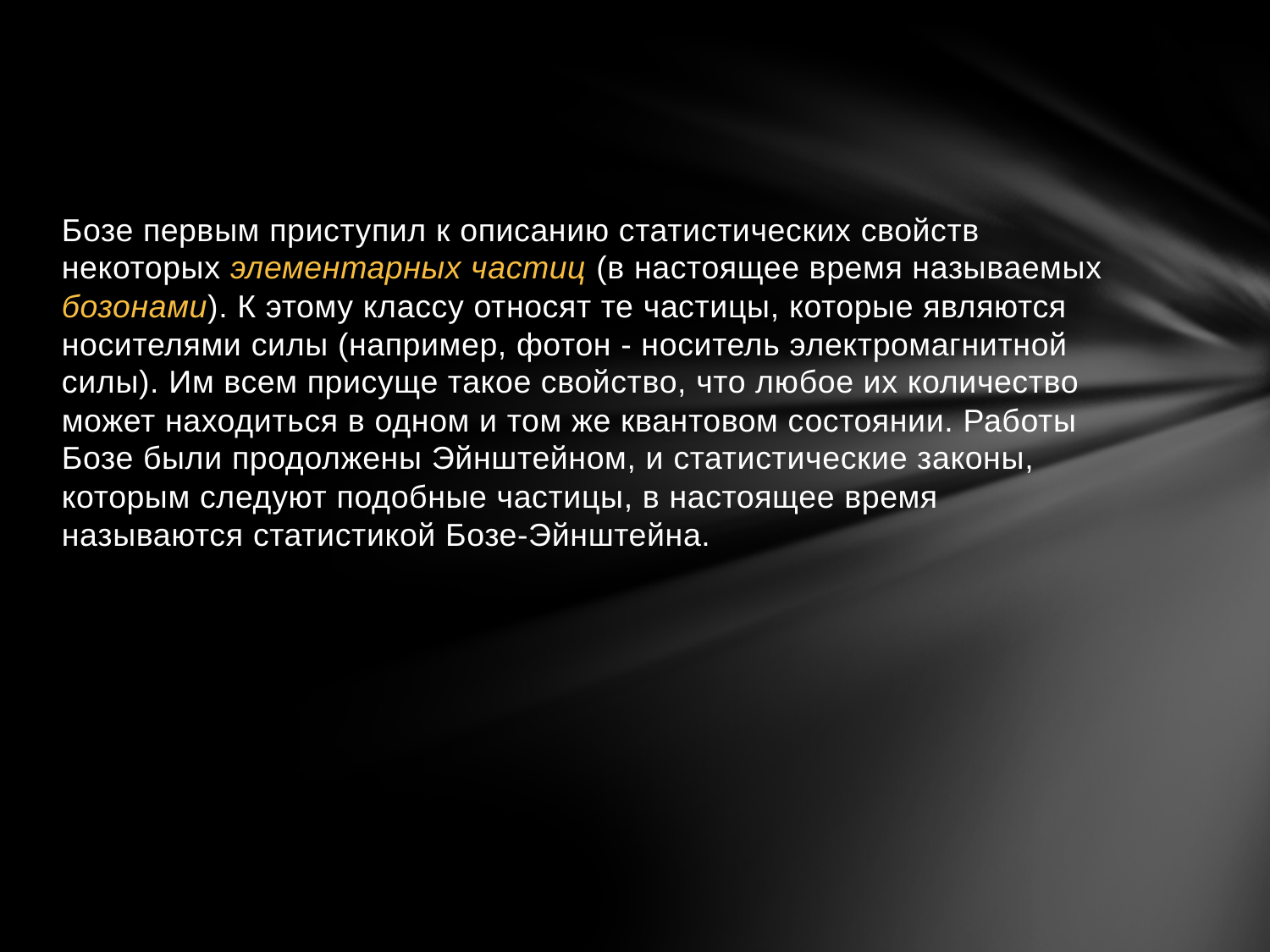

#
Бозе первым приступил к описанию статистических свойств некоторых элементарных частиц (в настоящее время называемых бозонами). К этому классу относят те частицы, которые являются носителями силы (например, фотон - носитель электромагнитной силы). Им всем присуще такое свойство, что любое их количество может находиться в одном и том же квантовом состоянии. Работы Бозе были продолжены Эйнштейном, и статистические законы, которым следуют подобные частицы, в настоящее время называются статистикой Бозе-Эйнштейна.